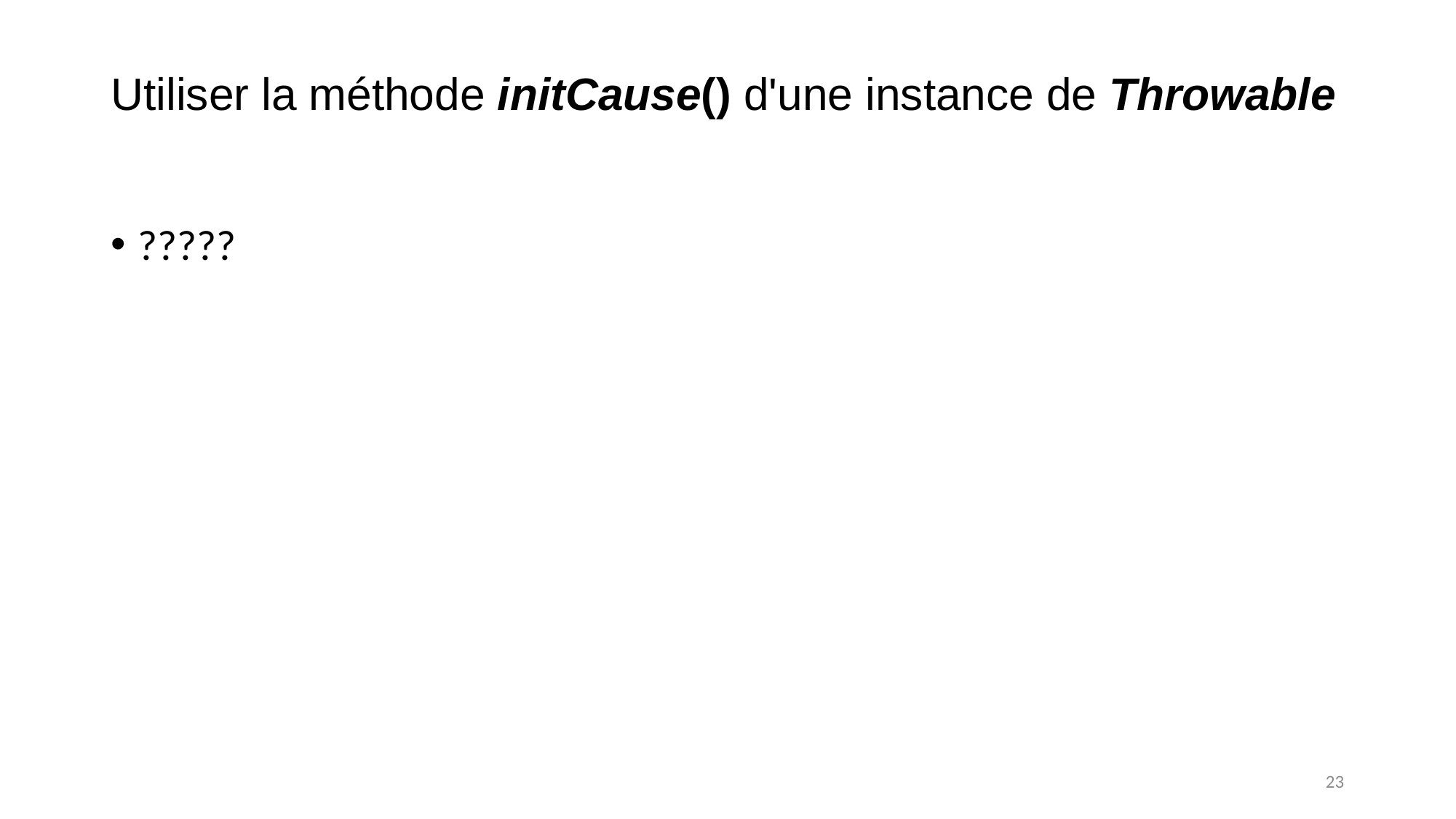

# Utiliser la méthode initCause() d'une instance de Throwable
?????
23